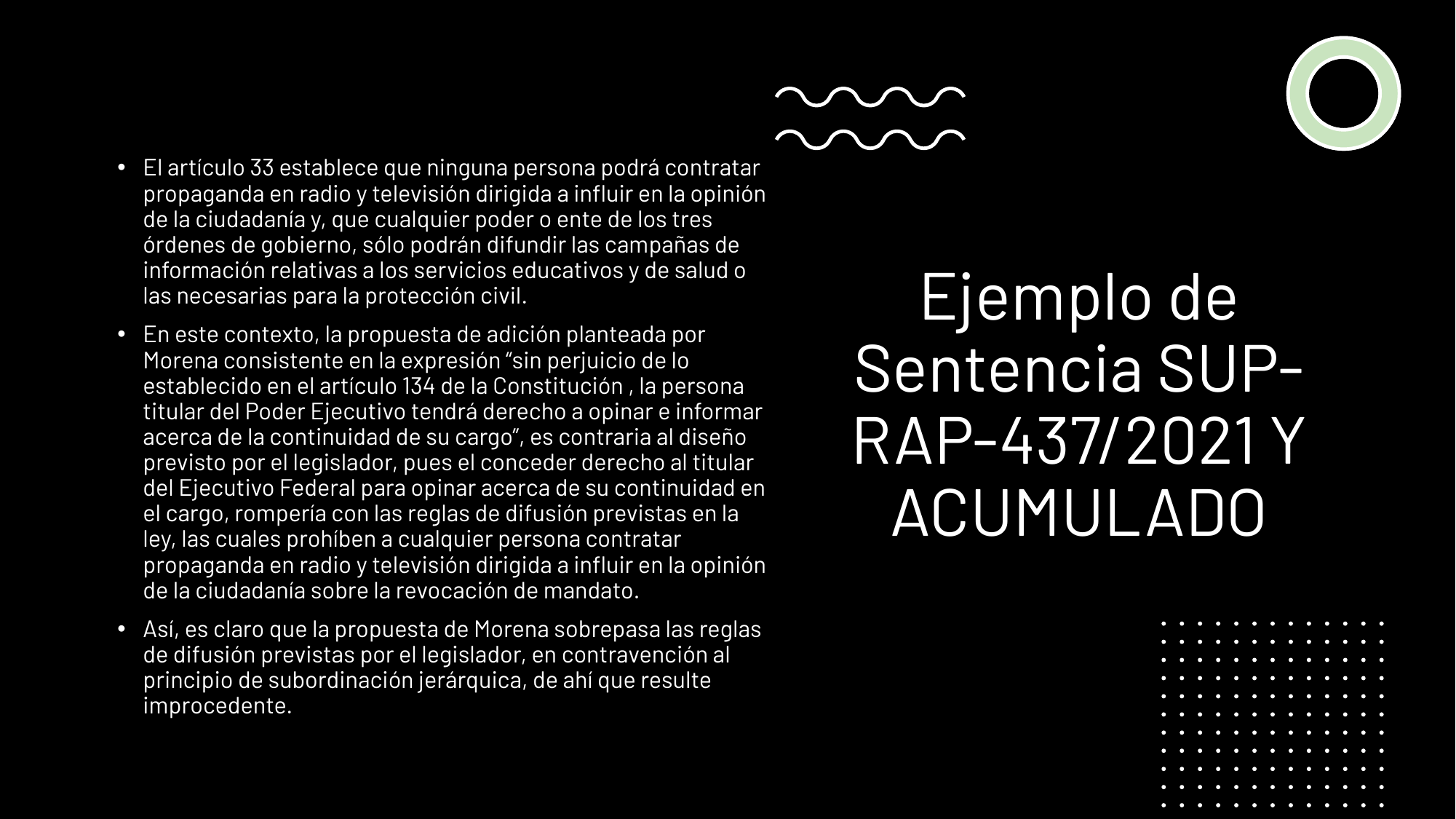

# Ejemplo de Sentencia SUP-RAP-437/2021 Y ACUMULADO
El artículo 33 establece que ninguna persona podrá contratar propaganda en radio y televisión dirigida a influir en la opinión de la ciudadanía y, que cualquier poder o ente de los tres órdenes de gobierno, sólo podrán difundir las campañas de información relativas a los servicios educativos y de salud o las necesarias para la protección civil.
En este contexto, la propuesta de adición planteada por Morena consistente en la expresión “sin perjuicio de lo establecido en el artículo 134 de la Constitución , la persona titular del Poder Ejecutivo tendrá derecho a opinar e informar acerca de la continuidad de su cargo”, es contraria al diseño previsto por el legislador, pues el conceder derecho al titular del Ejecutivo Federal para opinar acerca de su continuidad en el cargo, rompería con las reglas de difusión previstas en la ley, las cuales prohíben a cualquier persona contratar propaganda en radio y televisión dirigida a influir en la opinión de la ciudadanía sobre la revocación de mandato.
Así, es claro que la propuesta de Morena sobrepasa las reglas de difusión previstas por el legislador, en contravención al principio de subordinación jerárquica, de ahí que resulte improcedente.